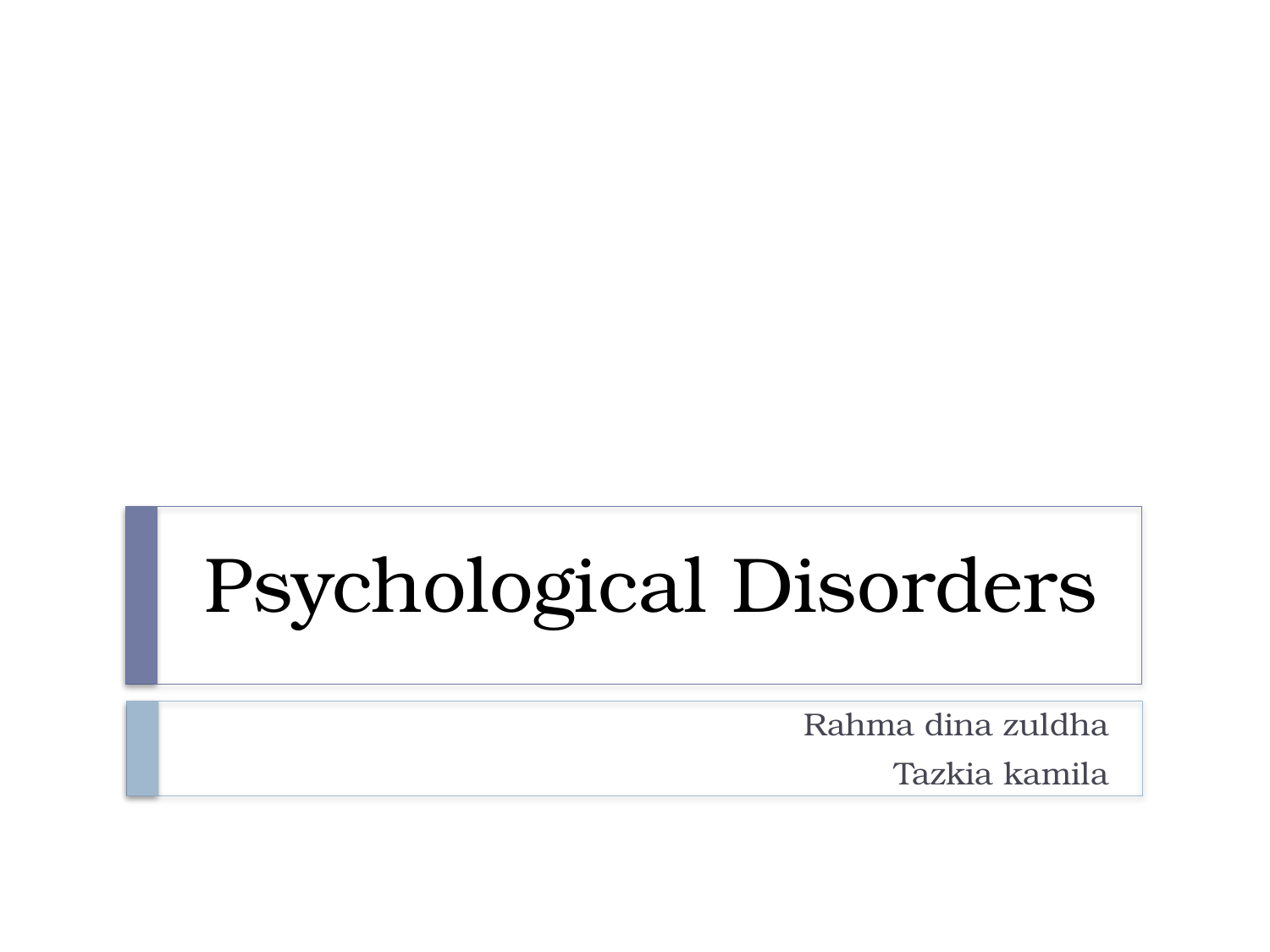

# Psychological Disorders
Rahma dina zuldha
Tazkia kamila